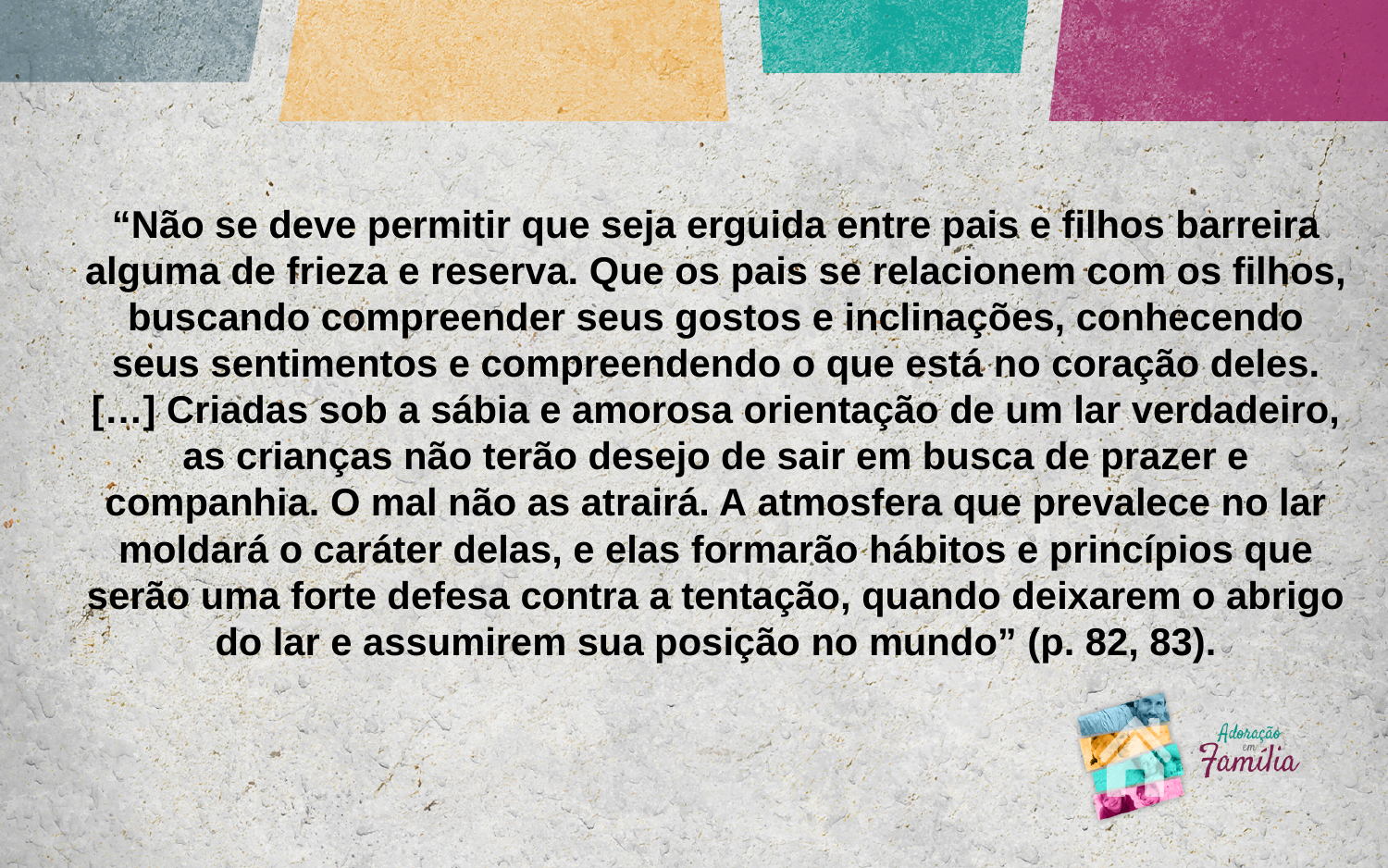

“Não se deve permitir que seja erguida entre pais e filhos barreira alguma de frieza e reserva. Que os pais se relacionem com os filhos, buscando compreender seus gostos e inclinações, conhecendo seus sentimentos e compreendendo o que está no coração deles. […] Criadas sob a sábia e amorosa orientação de um lar verdadeiro, as crianças não terão desejo de sair em busca de prazer e companhia. O mal não as atrairá. A atmosfera que prevalece no lar moldará o caráter delas, e elas formarão hábitos e princípios que serão uma forte defesa contra a tentação, quando deixarem o abrigo do lar e assumirem sua posição no mundo” (p. 82, 83).